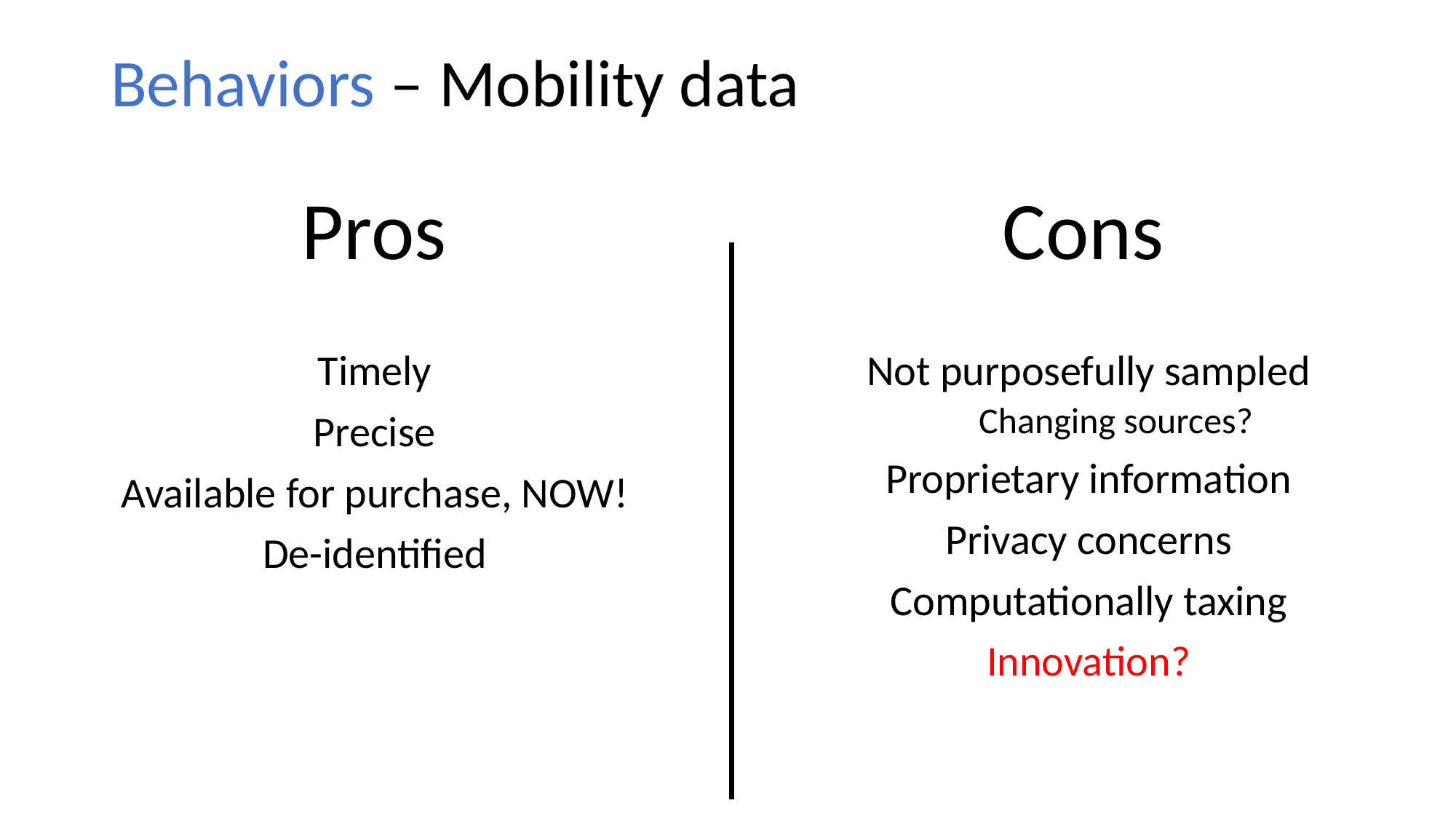

Behaviors – Mobility data
Pros
Cons
Timely
Precise
Available for purchase, NOW!
De-identified
Not purposefully sampled
Changing sources?
Proprietary information
Privacy concerns
Computationally taxing
Innovation?